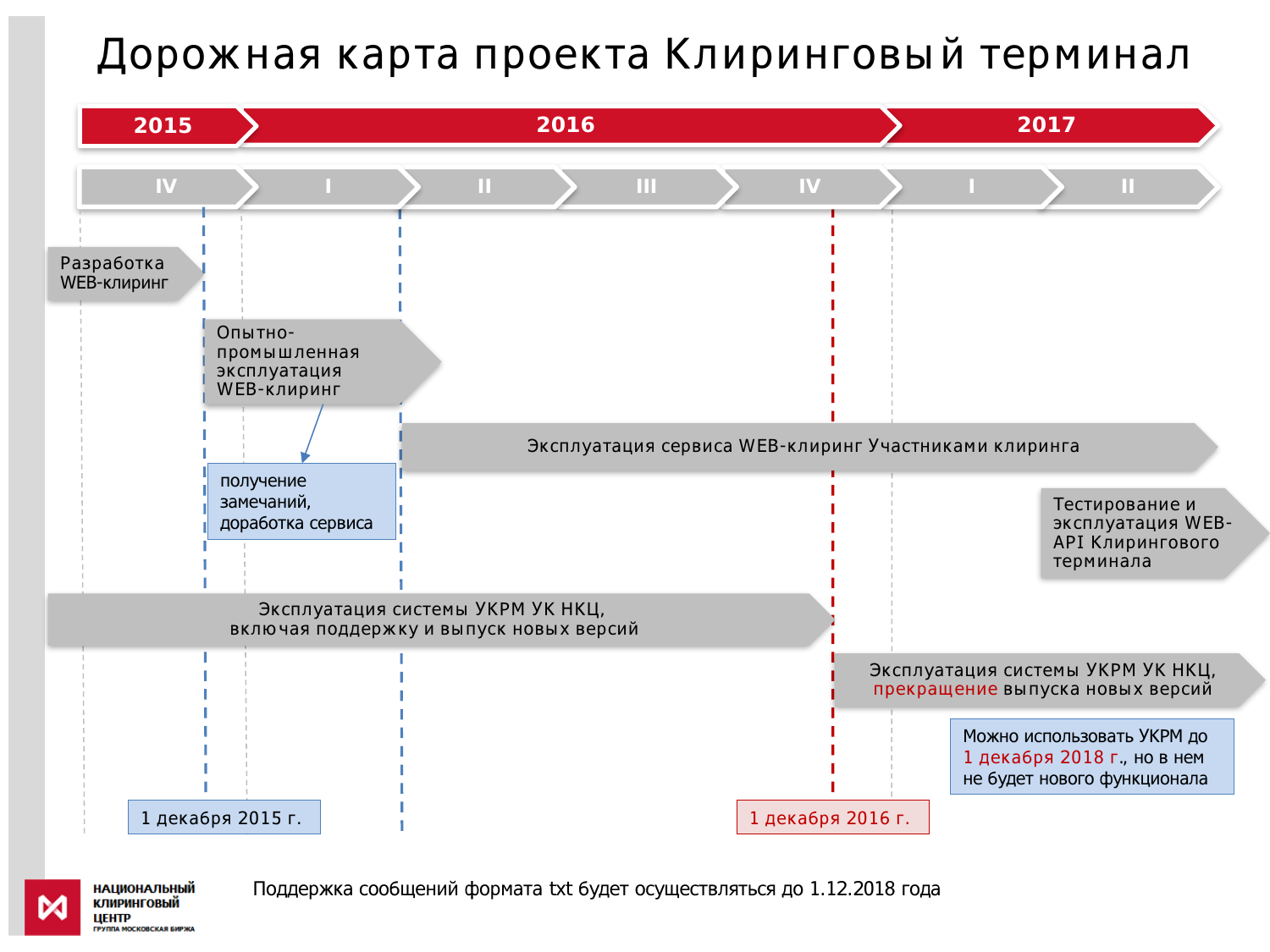

Дорожная карта проекта Клиринговый терминал
2015
2016
2017
 IV
 I
 II
 III
 IV
 I
 II
Разработка
WEB-клиринг
Опытно-промышленная эксплуатация
WEB-клиринг
Эксплуатация сервиса WEB-клиринг Участниками клиринга
получение замечаний, доработка сервиса
Тестирование и
эксплуатация WEB-API Клирингового терминала
Эксплуатация системы УКРМ УК НКЦ,
включая поддержку и выпуск новых версий
Эксплуатация системы УКРМ УК НКЦ, прекращение выпуска новых версий
Можно использовать УКРМ до 1 декабря 2018 г., но в нем не будет нового функционала
1 декабря 2015 г.
1 декабря 2016 г.
Поддержка сообщений формата txt будет осуществляться до 1.12.2018 года